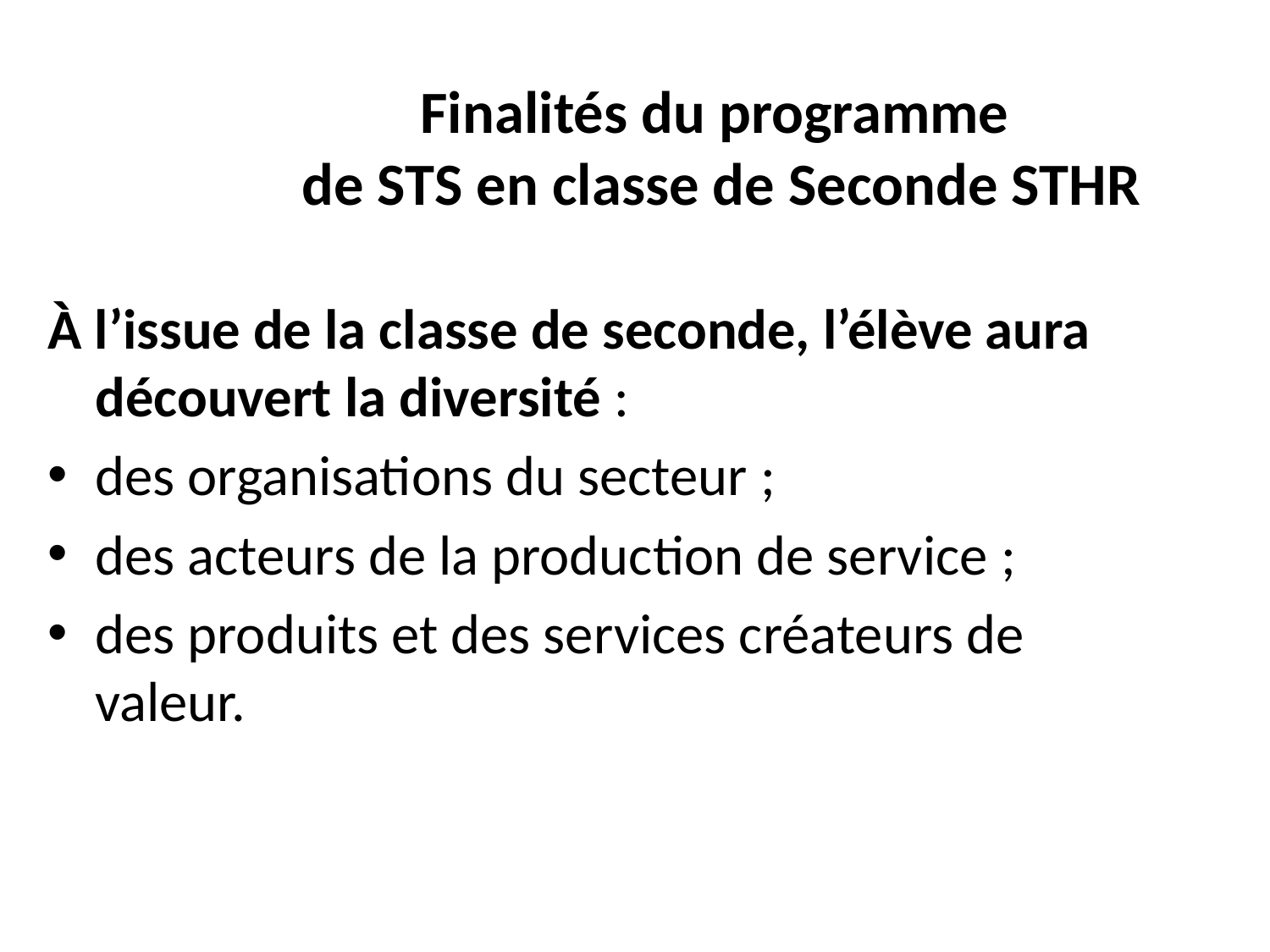

# Finalités du programme de STS en classe de Seconde STHR
À l’issue de la classe de seconde, l’élève aura découvert la diversité :
des organisations du secteur ;
des acteurs de la production de service ;
des produits et des services créateurs de valeur.